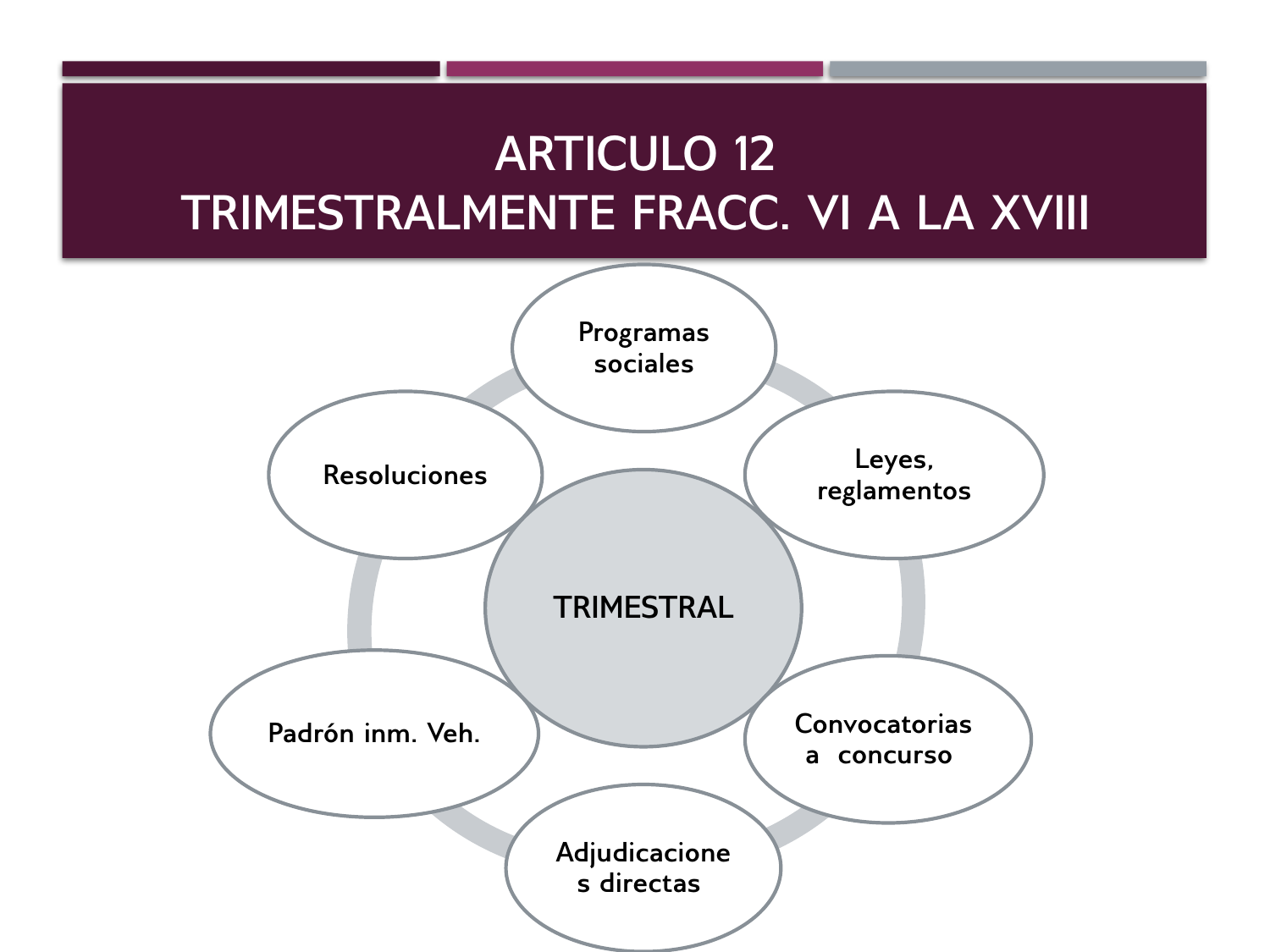

# ARTICULO 12 TRIMESTRALMENTE FRACC. VI A LA XVIII
TRIMESTRAL
Programas sociales
Leyes, reglamentos
Convocatorias  a  concurso
Adjudicaciones directas
Padrón inm. Veh.
Resoluciones